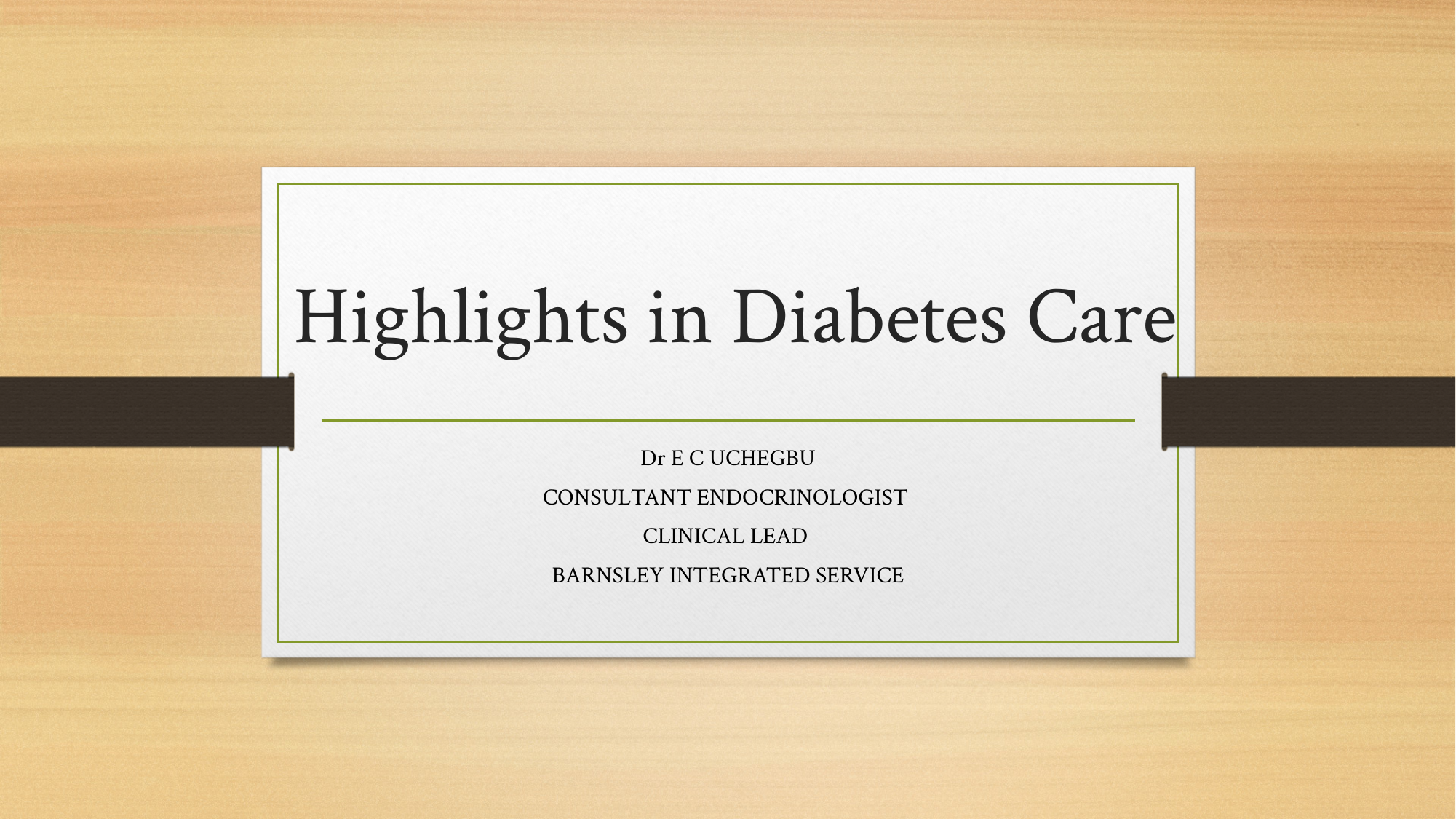

# Highlights in Diabetes Care
Dr E C UCHEGBU
CONSULTANT ENDOCRINOLOGIST
CLINICAL LEAD
BARNSLEY INTEGRATED SERVICE